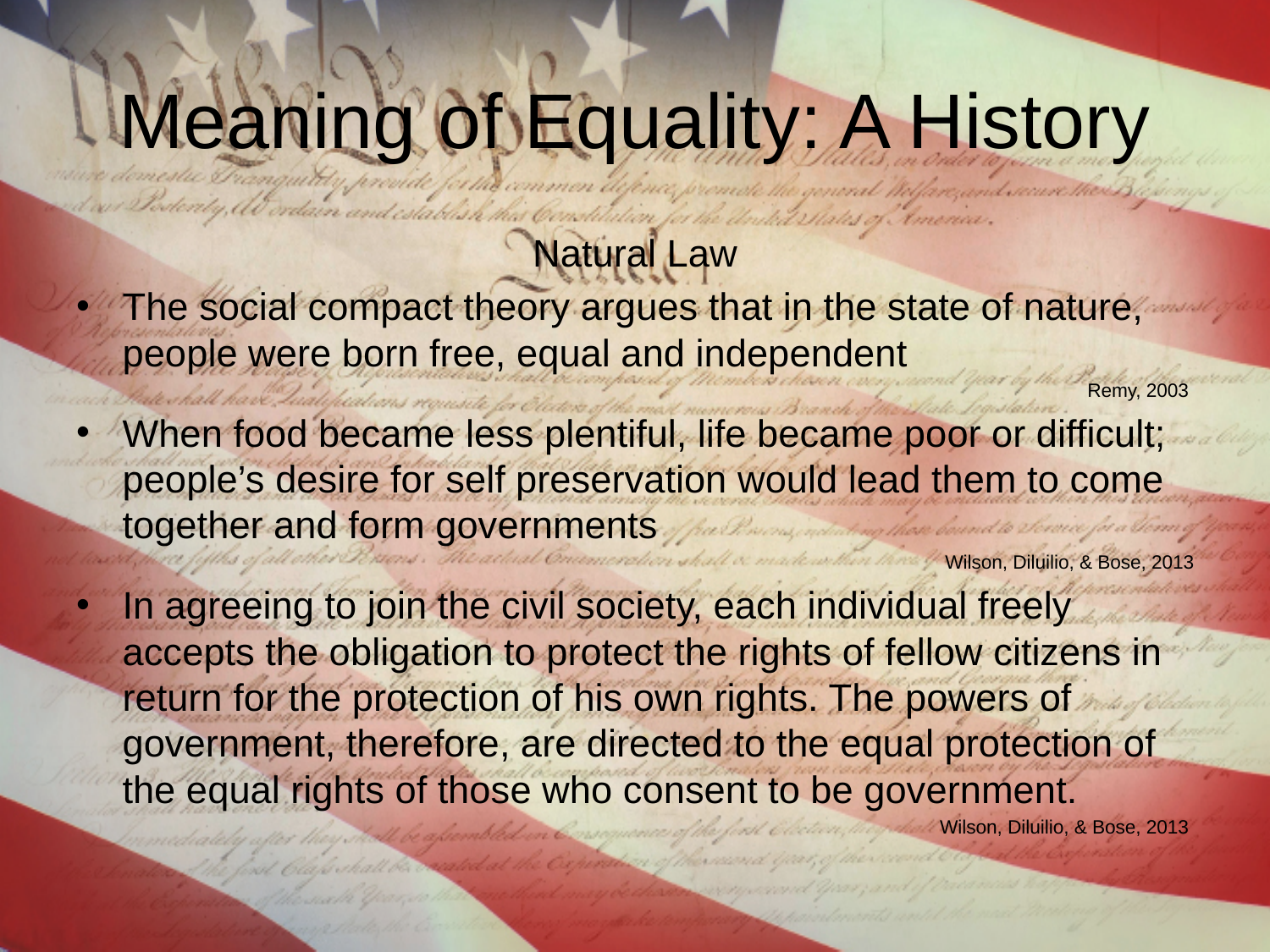

# Meaning of Equality: A History
Natural Law
The social compact theory argues that in the state of nature, people were born free, equal and independent
Remy, 2003
When food became less plentiful, life became poor or difficult; people’s desire for self preservation would lead them to come together and form governments
Wilson, Diluilio, & Bose, 2013
In agreeing to join the civil society, each individual freely accepts the obligation to protect the rights of fellow citizens in return for the protection of his own rights. The powers of government, therefore, are directed to the equal protection of the equal rights of those who consent to be government.
Wilson, Diluilio, & Bose, 2013